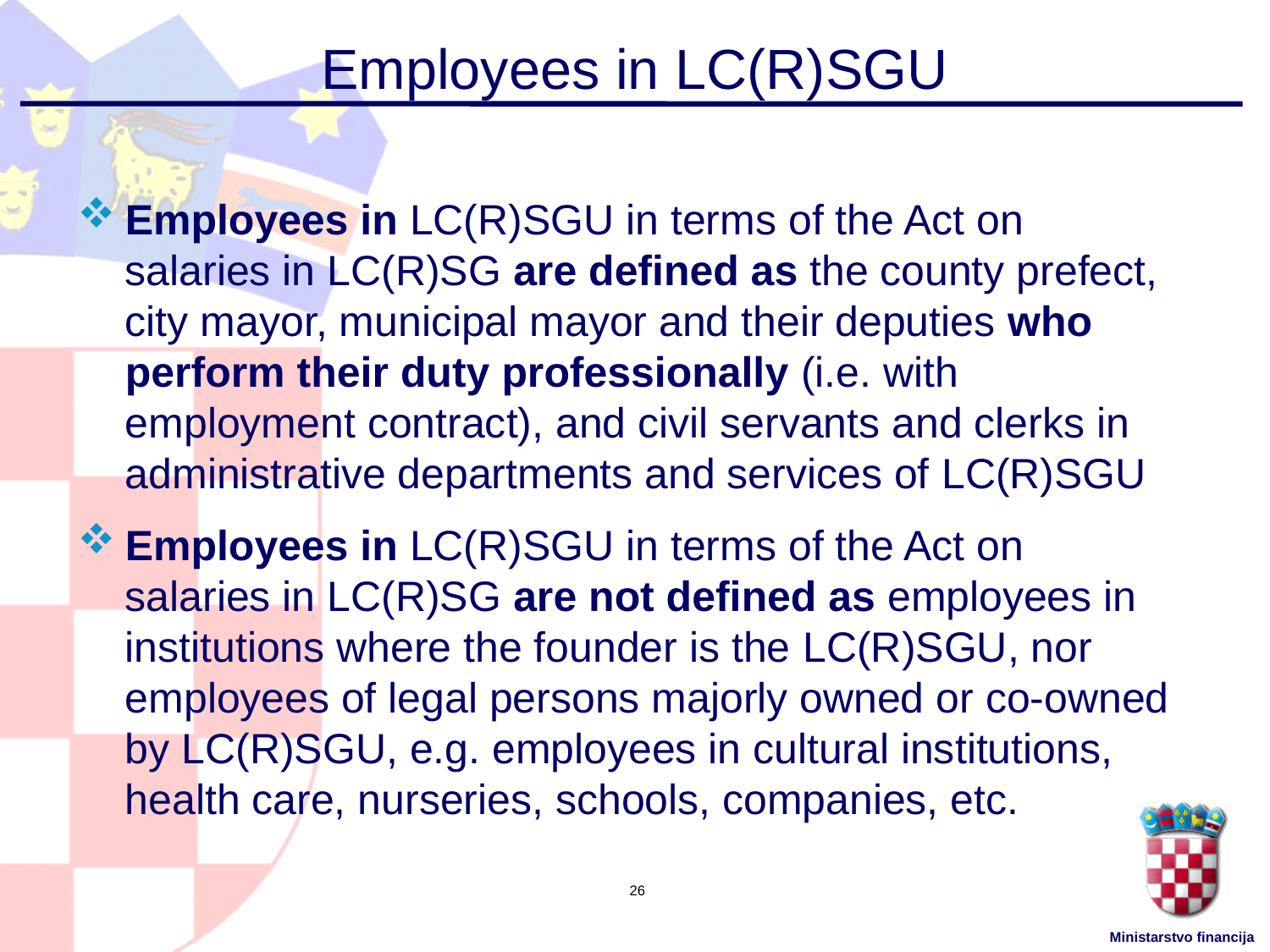

# Employees in LC(R)SGU
Employees in LC(R)SGU in terms of the Act on salaries in LC(R)SG are defined as the county prefect, city mayor, municipal mayor and their deputies who perform their duty professionally (i.e. with employment contract), and civil servants and clerks in administrative departments and services of LC(R)SGU
Employees in LC(R)SGU in terms of the Act on salaries in LC(R)SG are not defined as employees in institutions where the founder is the LC(R)SGU, nor employees of legal persons majorly owned or co-owned by LC(R)SGU, e.g. employees in cultural institutions, health care, nurseries, schools, companies, etc.
26